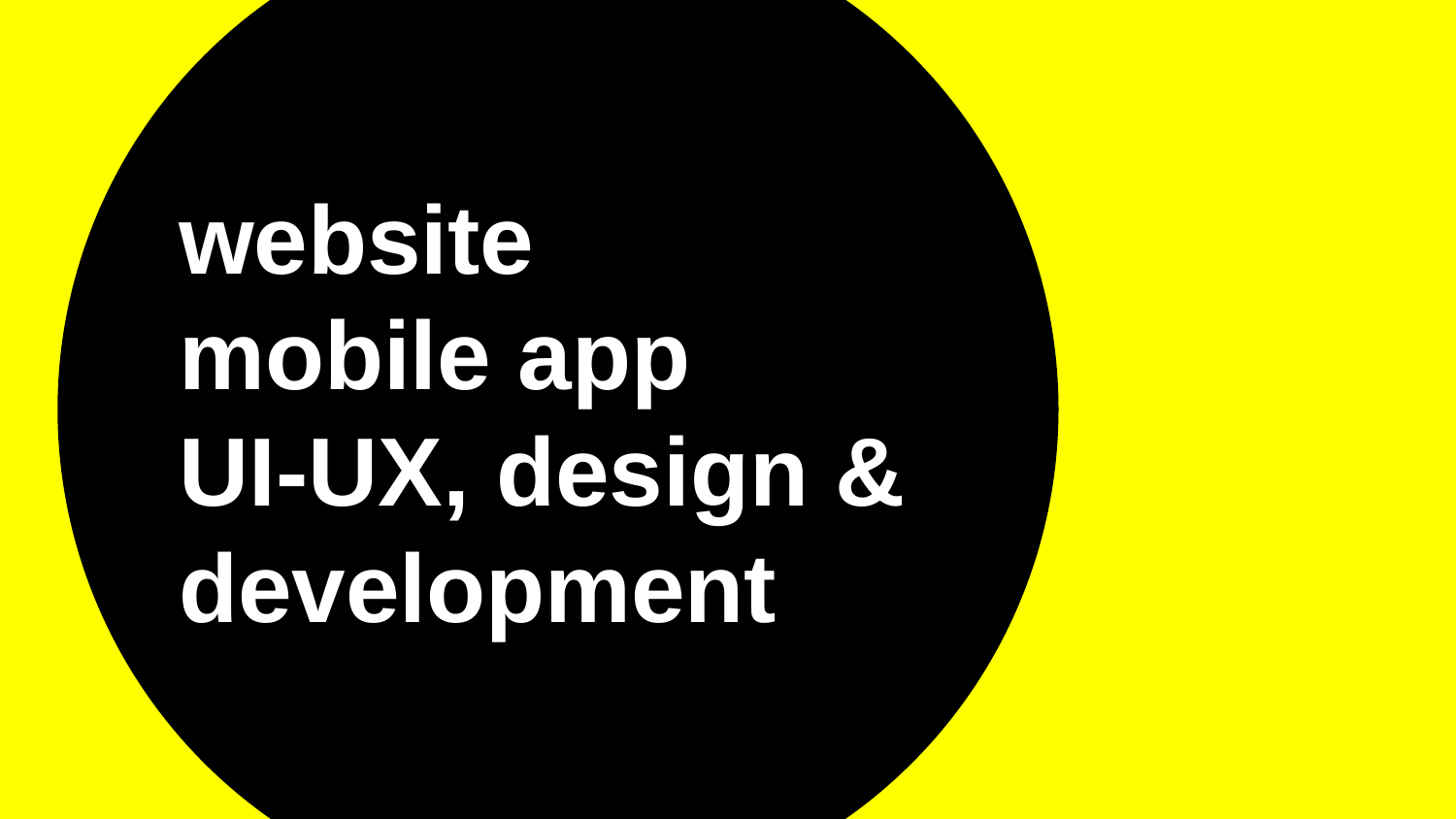

# website mobile app UI-UX, design & development